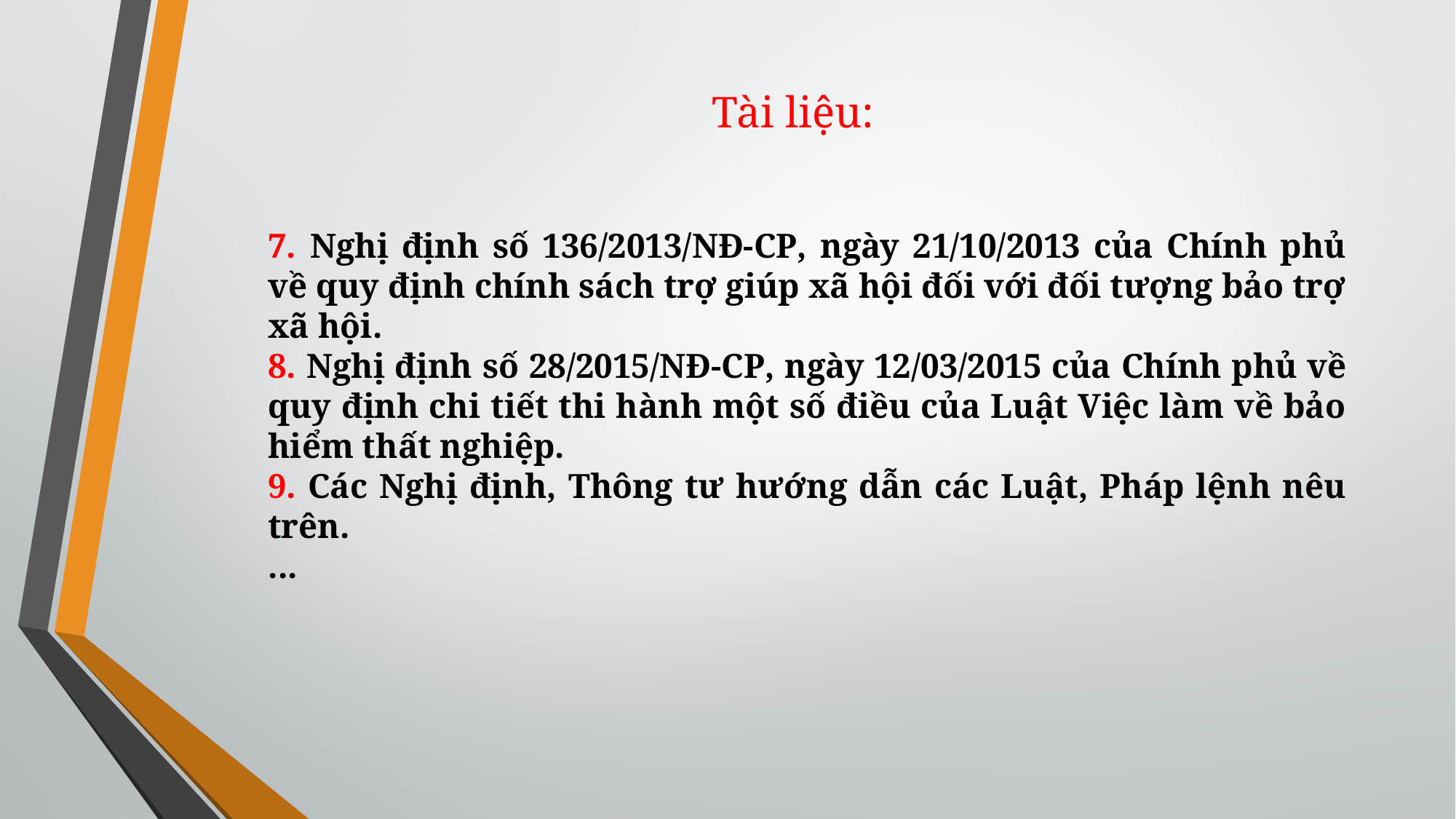

# Tài liệu:
7. Nghị định số 136/2013/NĐ-CP, ngày 21/10/2013 của Chính phủ về quy định chính sách trợ giúp xã hội đối với đối tượng bảo trợ xã hội.
8. Nghị định số 28/2015/NĐ-CP, ngày 12/03/2015 của Chính phủ về quy định chi tiết thi hành một số điều của Luật Việc làm về bảo hiểm thất nghiệp.
9. Các Nghị định, Thông tư hướng dẫn các Luật, Pháp lệnh nêu trên.
...